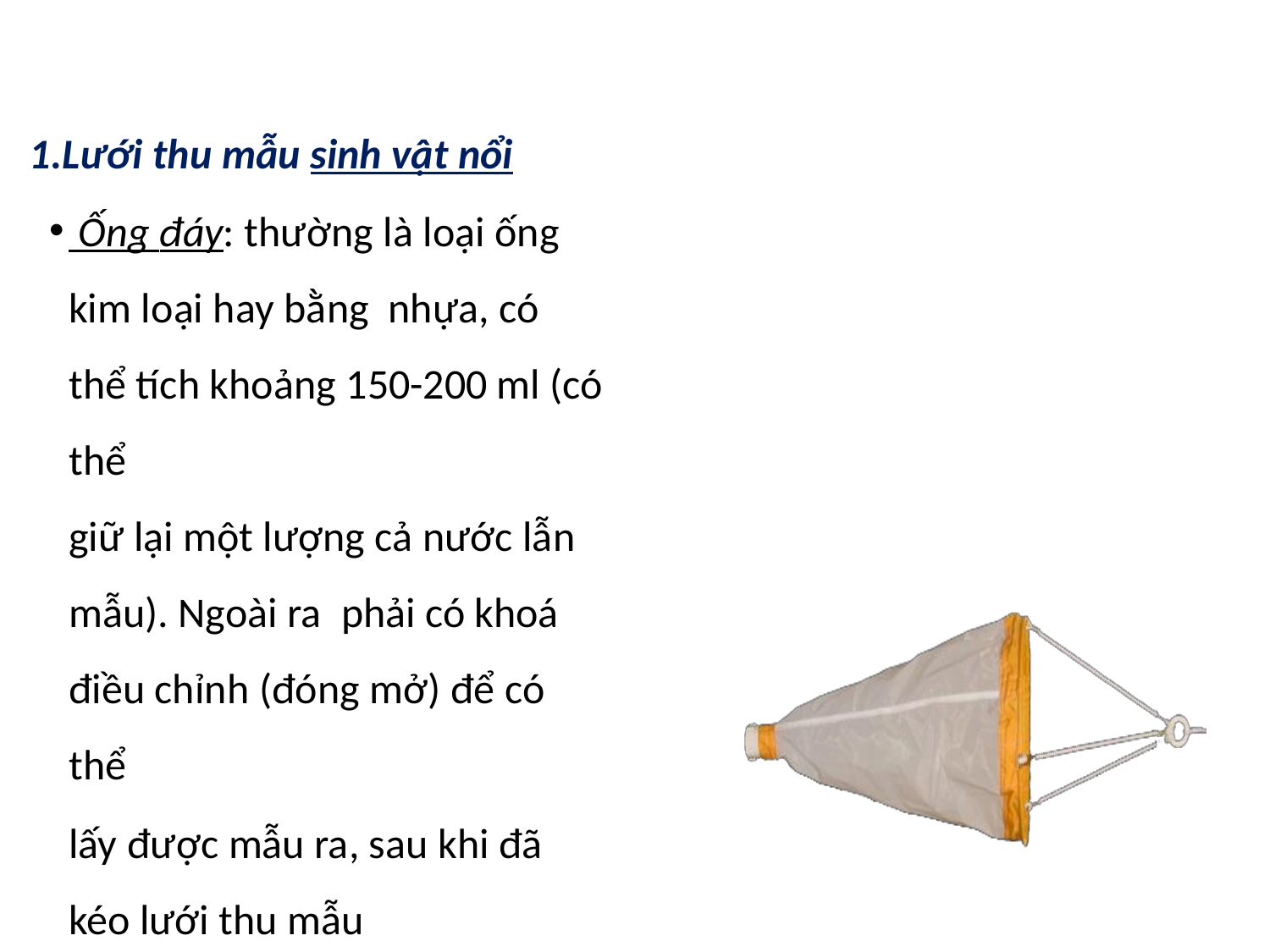

Lưới thu mẫu sinh vật nổi
 Ống đáy: thường là loại ống kim loại hay bằng  nhựa, có thể tích khoảng 150-200 ml (có thể
giữ lại một lượng cả nước lẫn mẫu). Ngoài ra  phải có khoá điều chỉnh (đóng mở) để có thể
lấy được mẫu ra, sau khi đã kéo lưới thu mẫu
trong vực nước.